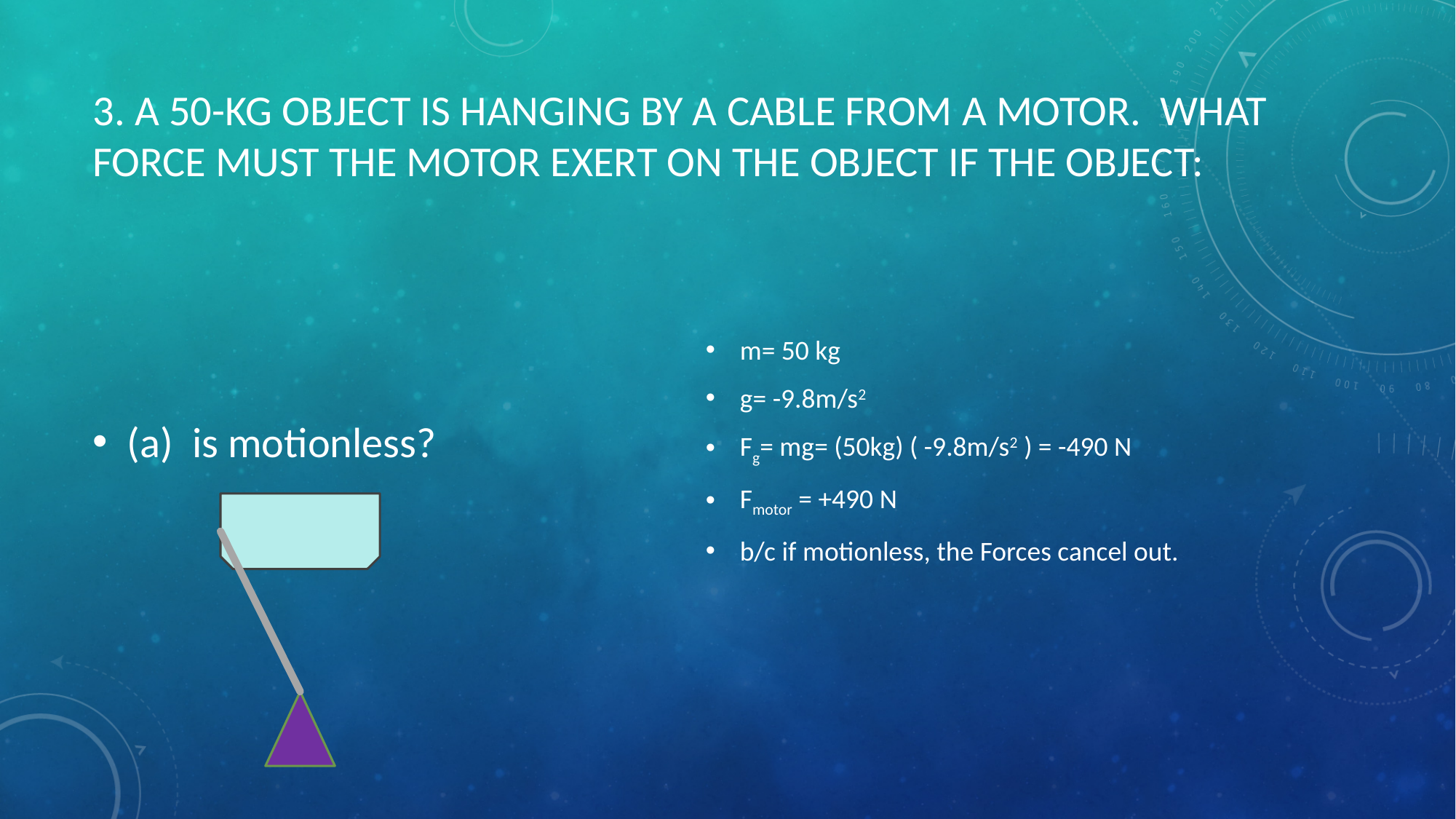

# 3. A 50-kg object is hanging by a cable from a motor.  What force must the motor exert on the object if the object:
(a)  is motionless?

m= 50 kg
g= -9.8m/s2
Fg= mg= (50kg) ( -9.8m/s2 ) = -490 N
Fmotor = +490 N
b/c if motionless, the Forces cancel out.